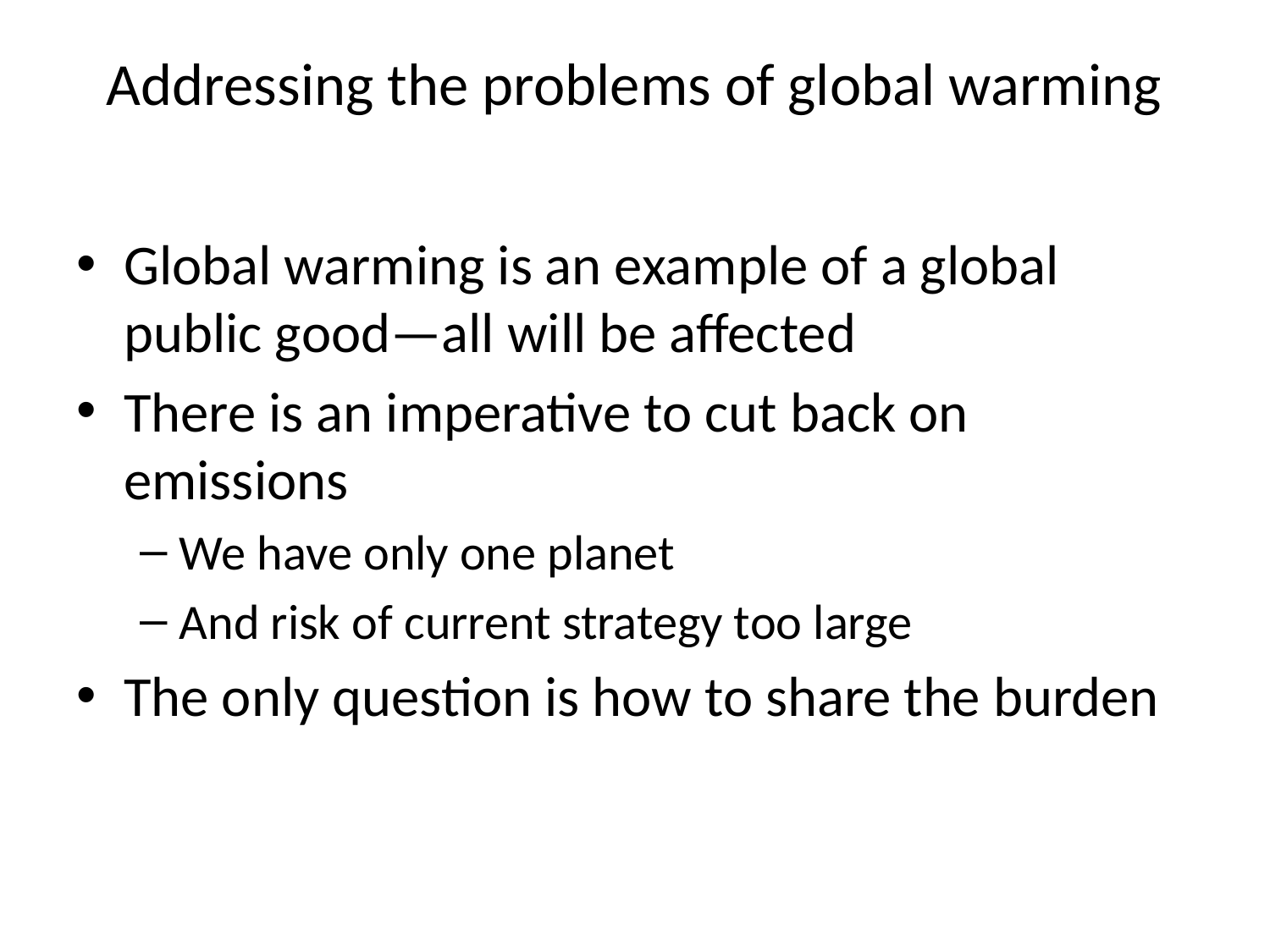

# Addressing the problems of global warming
Global warming is an example of a global public good—all will be affected
There is an imperative to cut back on emissions
We have only one planet
And risk of current strategy too large
The only question is how to share the burden